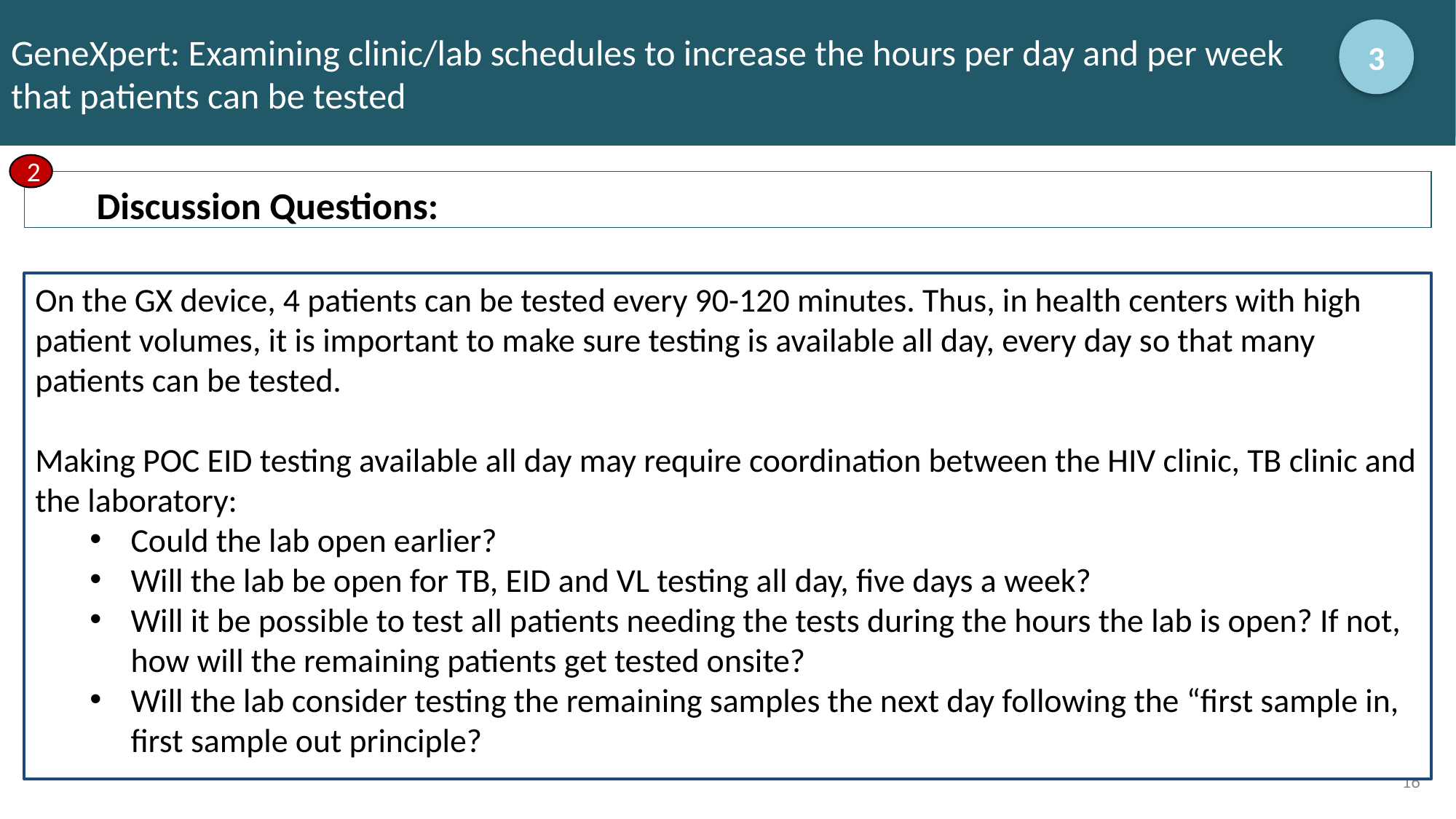

# GeneXpert: Examining clinic/lab schedules to increase the hours per day and per week that patients can be tested
3
2
Discussion Questions:
On the GX device, 4 patients can be tested every 90-120 minutes. Thus, in health centers with high patient volumes, it is important to make sure testing is available all day, every day so that many patients can be tested.

Making POC EID testing available all day may require coordination between the HIV clinic, TB clinic and the laboratory:
Could the lab open earlier?
Will the lab be open for TB, EID and VL testing all day, five days a week?
Will it be possible to test all patients needing the tests during the hours the lab is open? If not, how will the remaining patients get tested onsite?
Will the lab consider testing the remaining samples the next day following the “first sample in, first sample out principle?

16